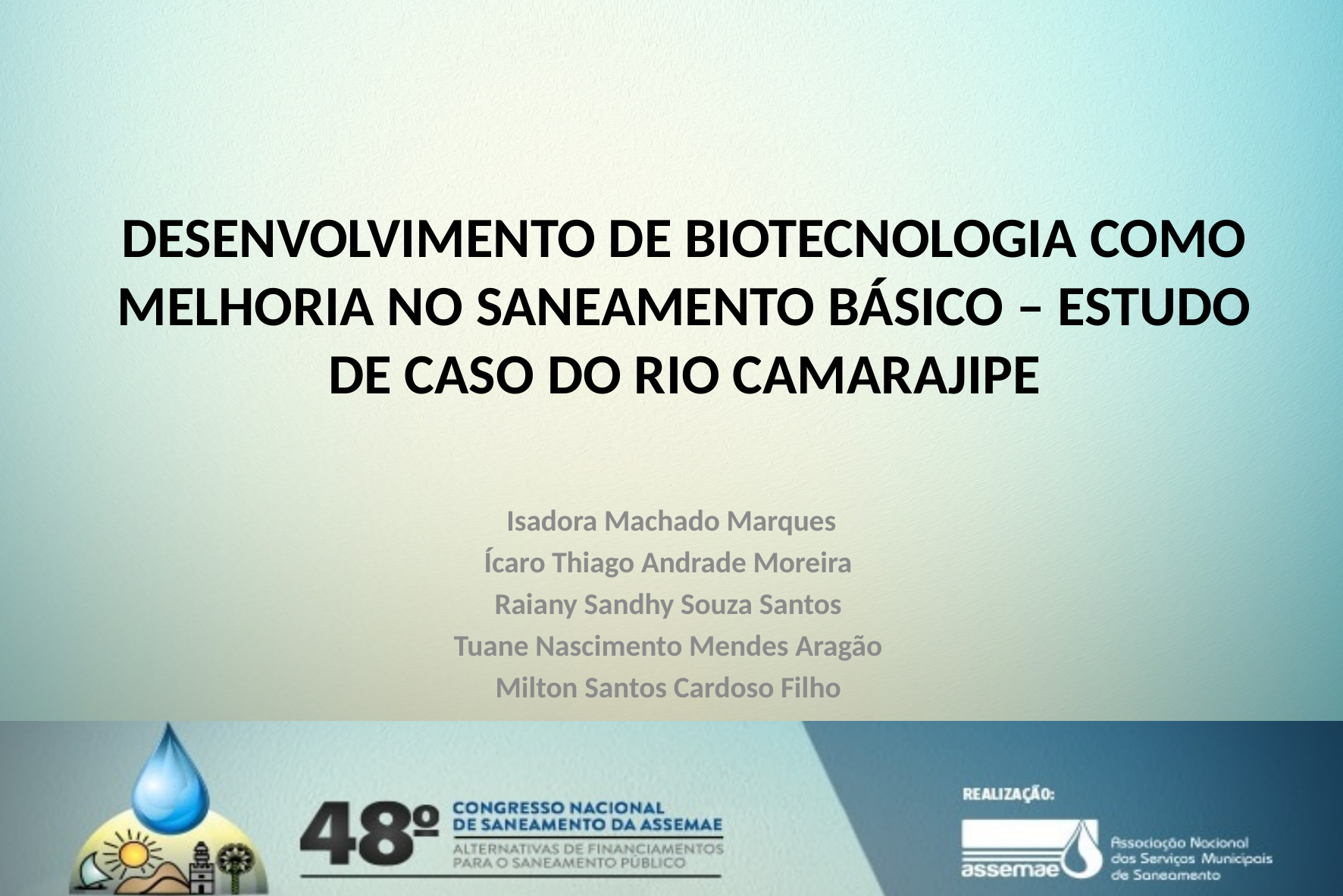

DESENVOLVIMENTO DE BIOTECNOLOGIA COMO MELHORIA NO SANEAMENTO BÁSICO – ESTUDO DE CASO DO RIO CAMARAJIPE
Isadora Machado Marques
Ícaro Thiago Andrade Moreira
Raiany Sandhy Souza Santos
Tuane Nascimento Mendes Aragão
Milton Santos Cardoso Filho